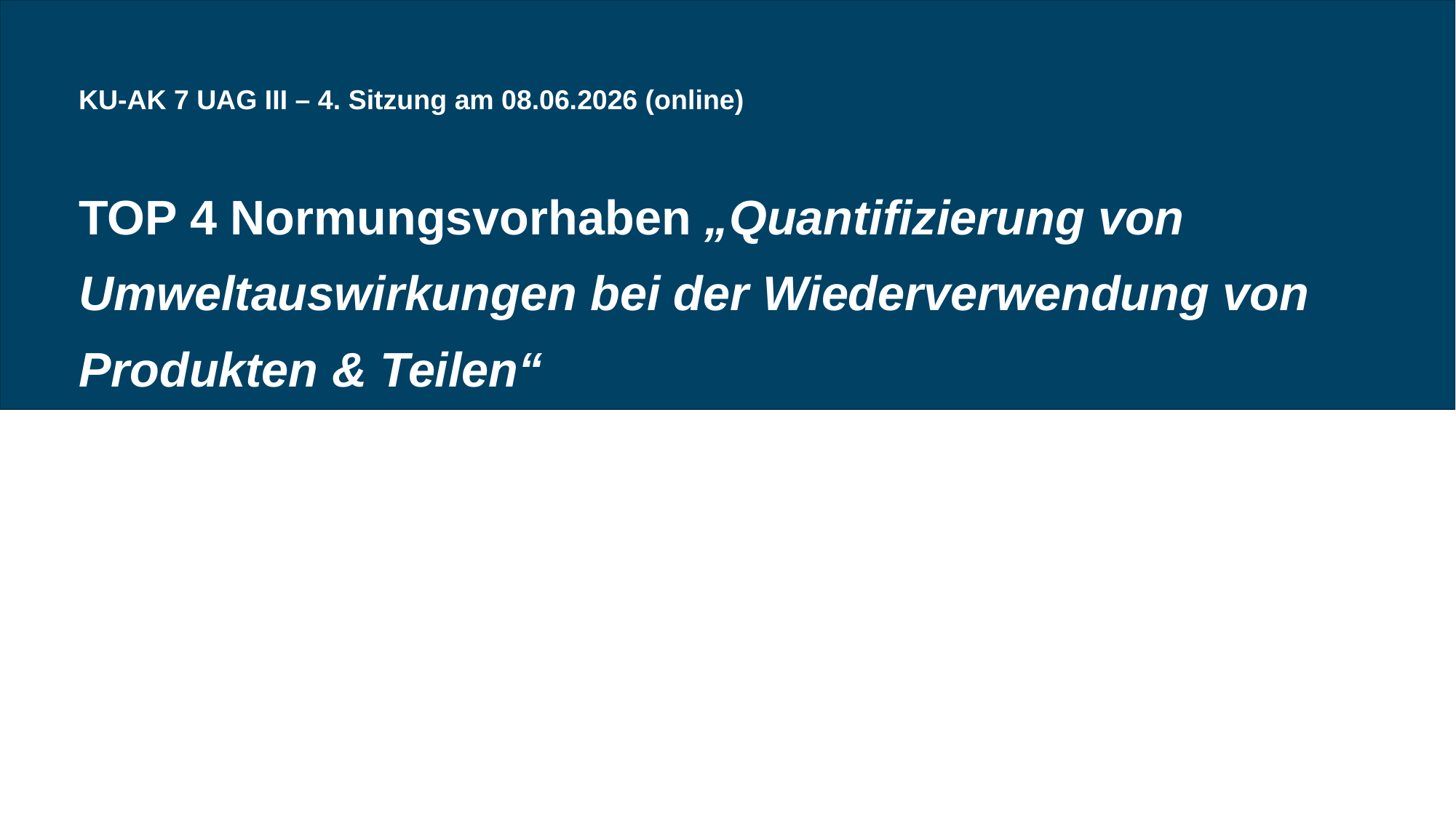

KU-AK 7 UAG III – 4. Sitzung am 08.06.2026 (online)
TOP 4 Normungsvorhaben „Quantifizierung von Umweltauswirkungen bei der Wiederverwendung von Produkten & Teilen“